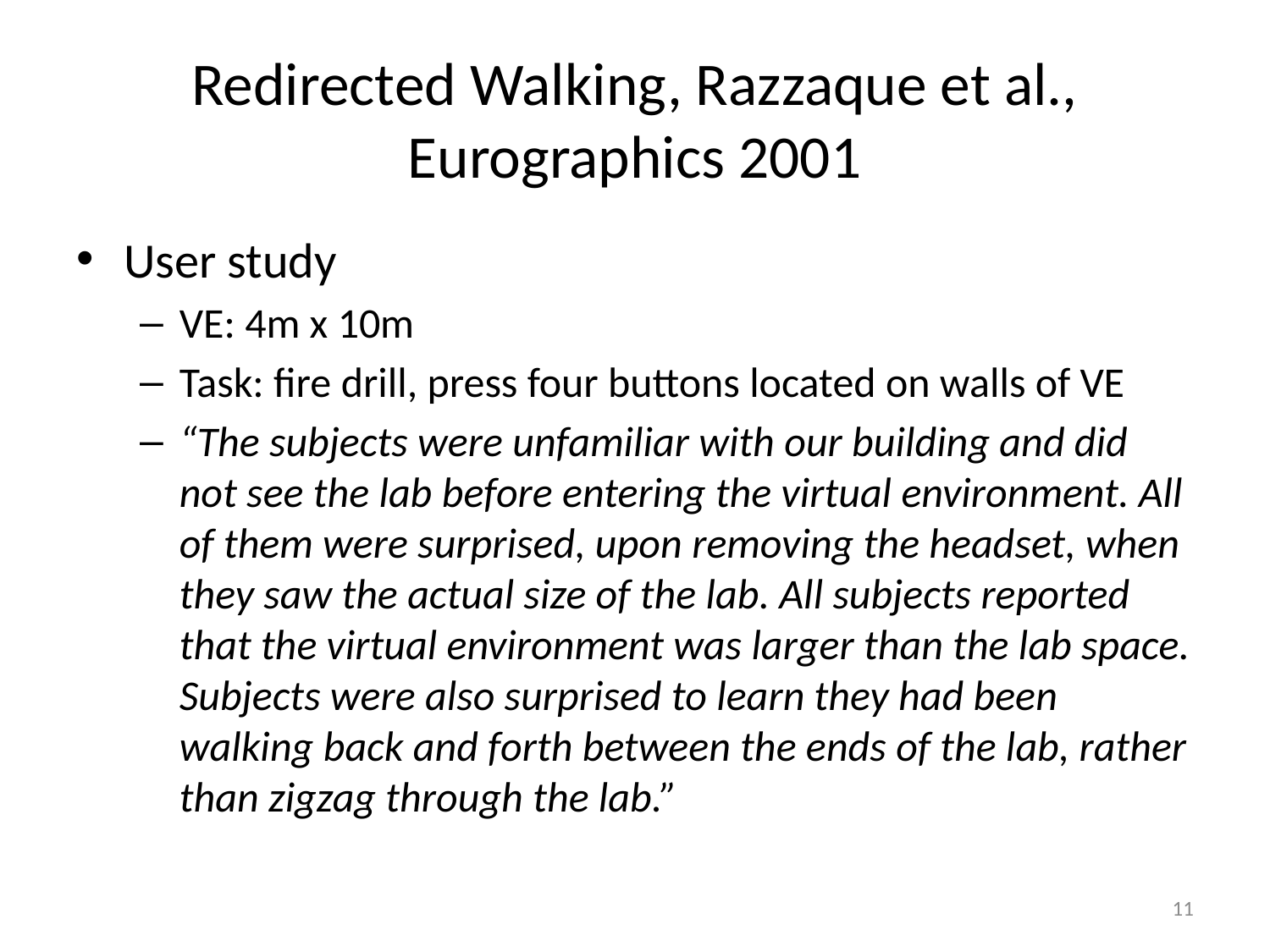

# Redirected Walking, Razzaque et al., Eurographics 2001
User study
VE: 4m x 10m
Task: fire drill, press four buttons located on walls of VE
“The subjects were unfamiliar with our building and did not see the lab before entering the virtual environment. All of them were surprised, upon removing the headset, when they saw the actual size of the lab. All subjects reported that the virtual environment was larger than the lab space. Subjects were also surprised to learn they had been walking back and forth between the ends of the lab, rather than zigzag through the lab.”

11